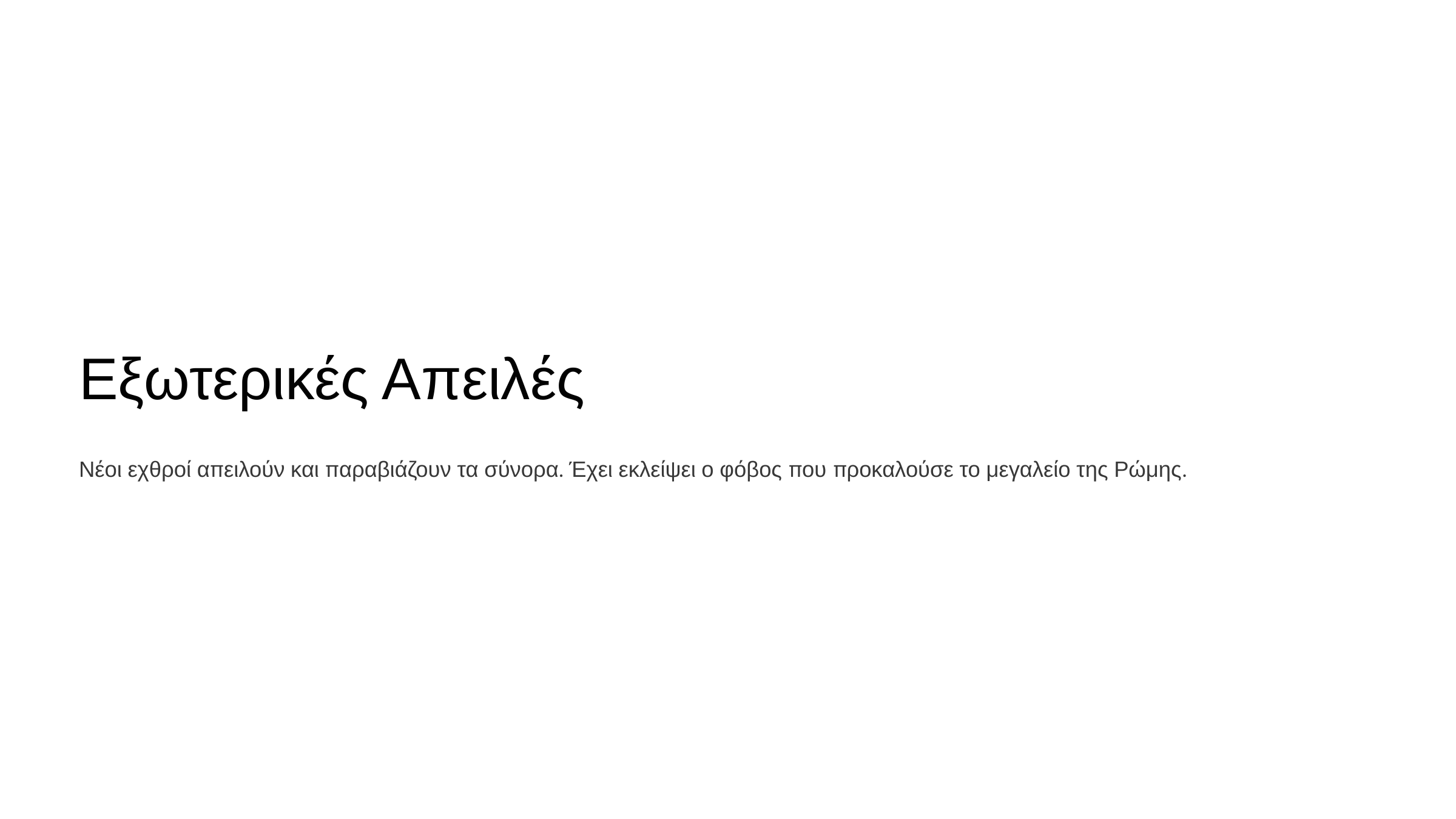

Εξωτερικές Απειλές
Νέοι εχθροί απειλούν και παραβιάζουν τα σύνορα. Έχει εκλείψει ο φόβος που προκαλούσε το μεγαλείο της Ρώμης.